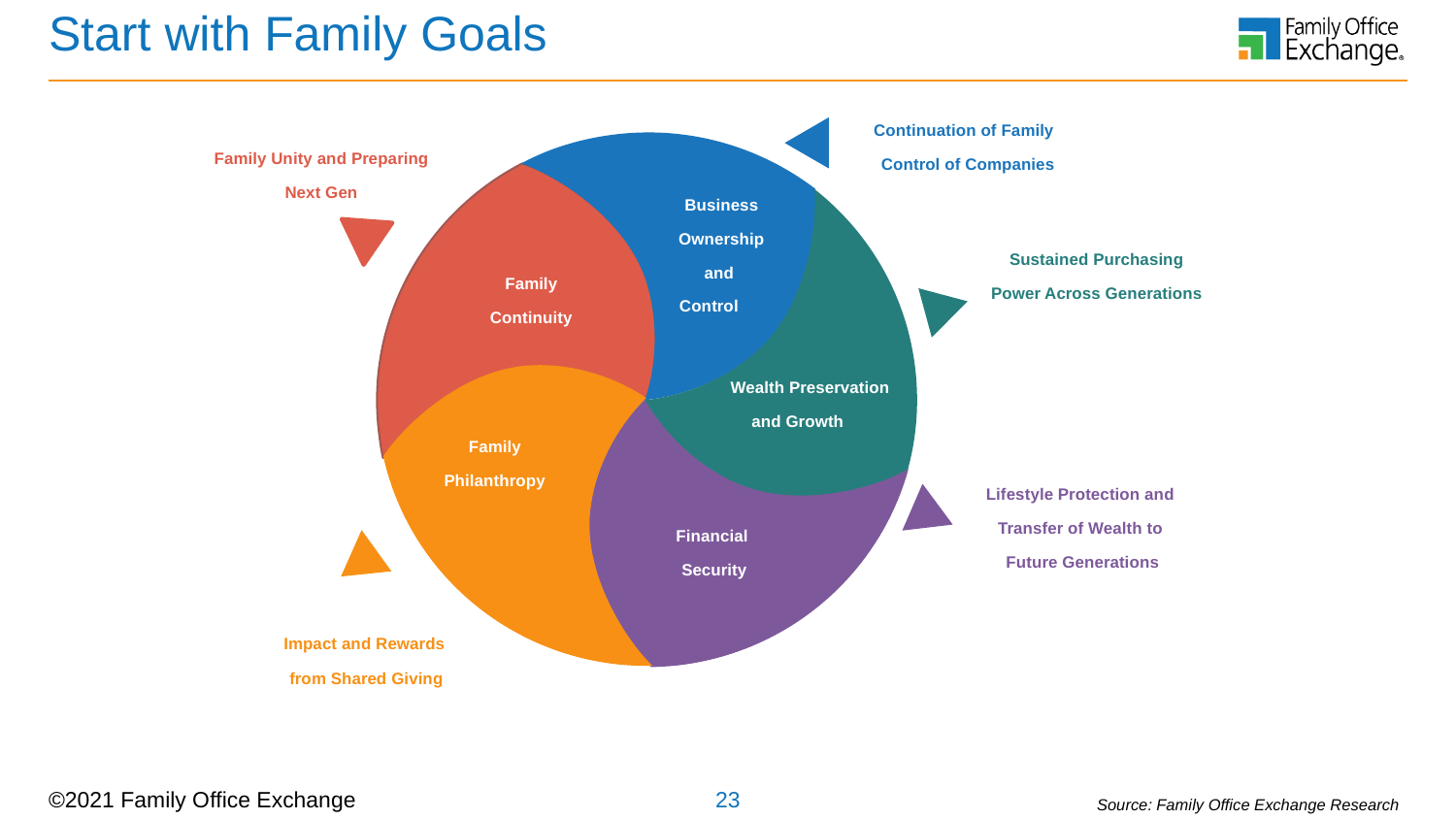

# Start with Family Goals
Continuation of Family
Control of Companies

Family Unity and Preparing Next Gen
Business
Ownership
and
Control

Sustained Purchasing
Power Across Generations
Family
Continuity

Wealth Preservation and Growth
Family
Philanthropy
Lifestyle Protection and
Transfer of Wealth to
Future Generations

Financial
Security

Impact and Rewards
from Shared Giving
Source: Family Office Exchange Research